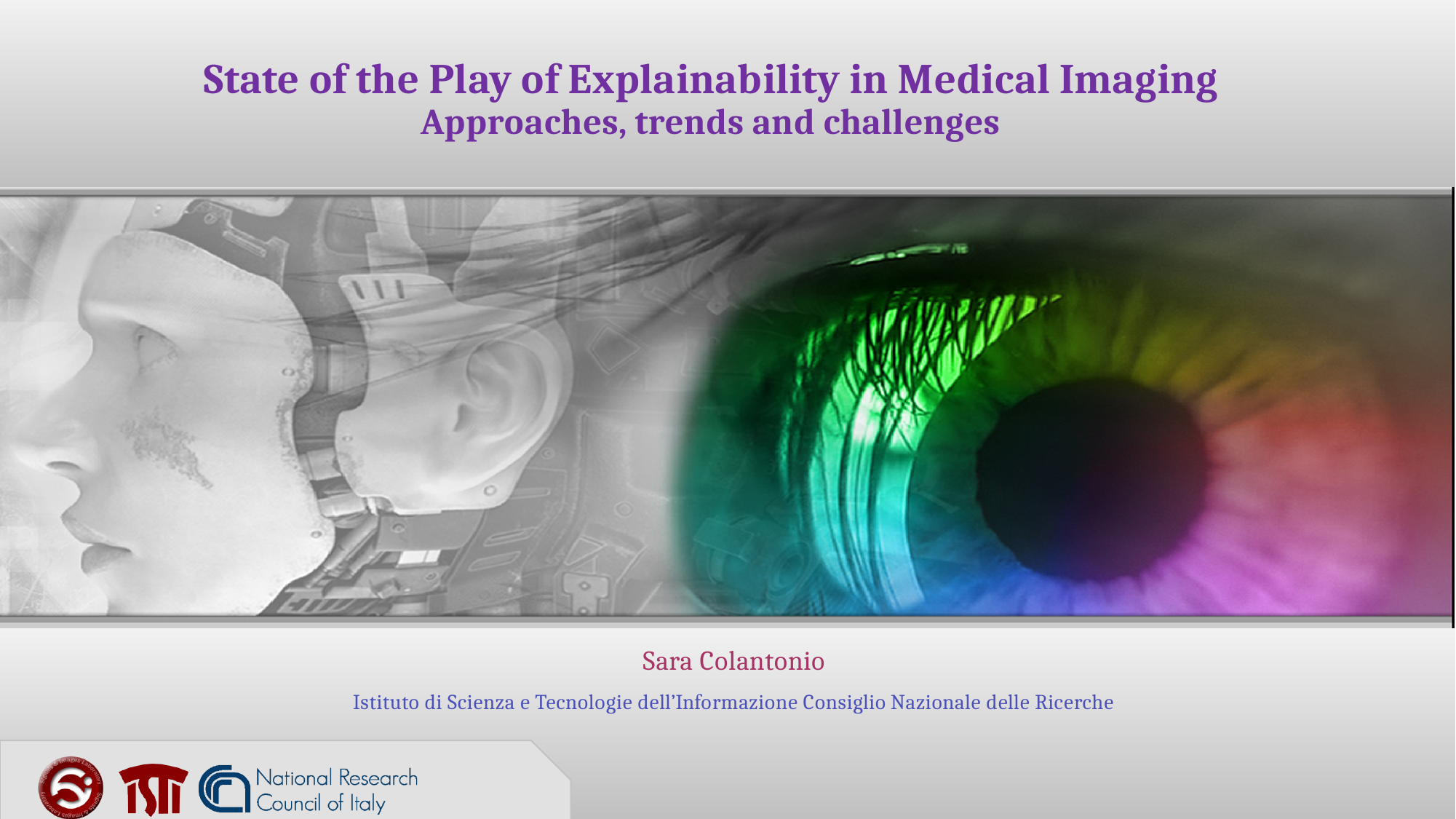

# State of the Play of Explainability in Medical Imaging Approaches, trends and challenges
Sara Colantonio
Istituto di Scienza e Tecnologie dell’Informazione Consiglio Nazionale delle Ricerche